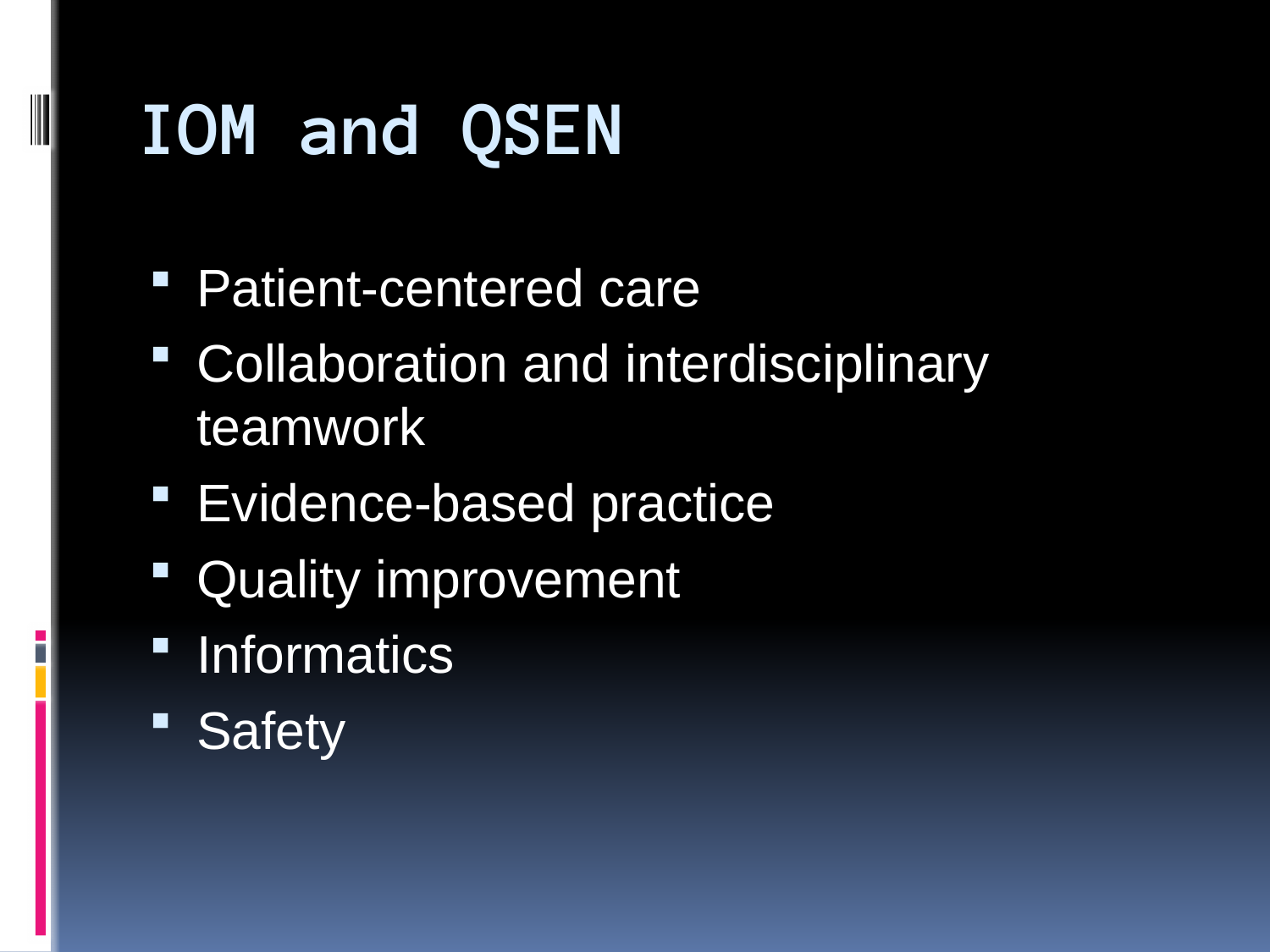

# IOM and QSEN
Patient-centered care
Collaboration and interdisciplinary teamwork
Evidence-based practice
Quality improvement
Informatics
Safety